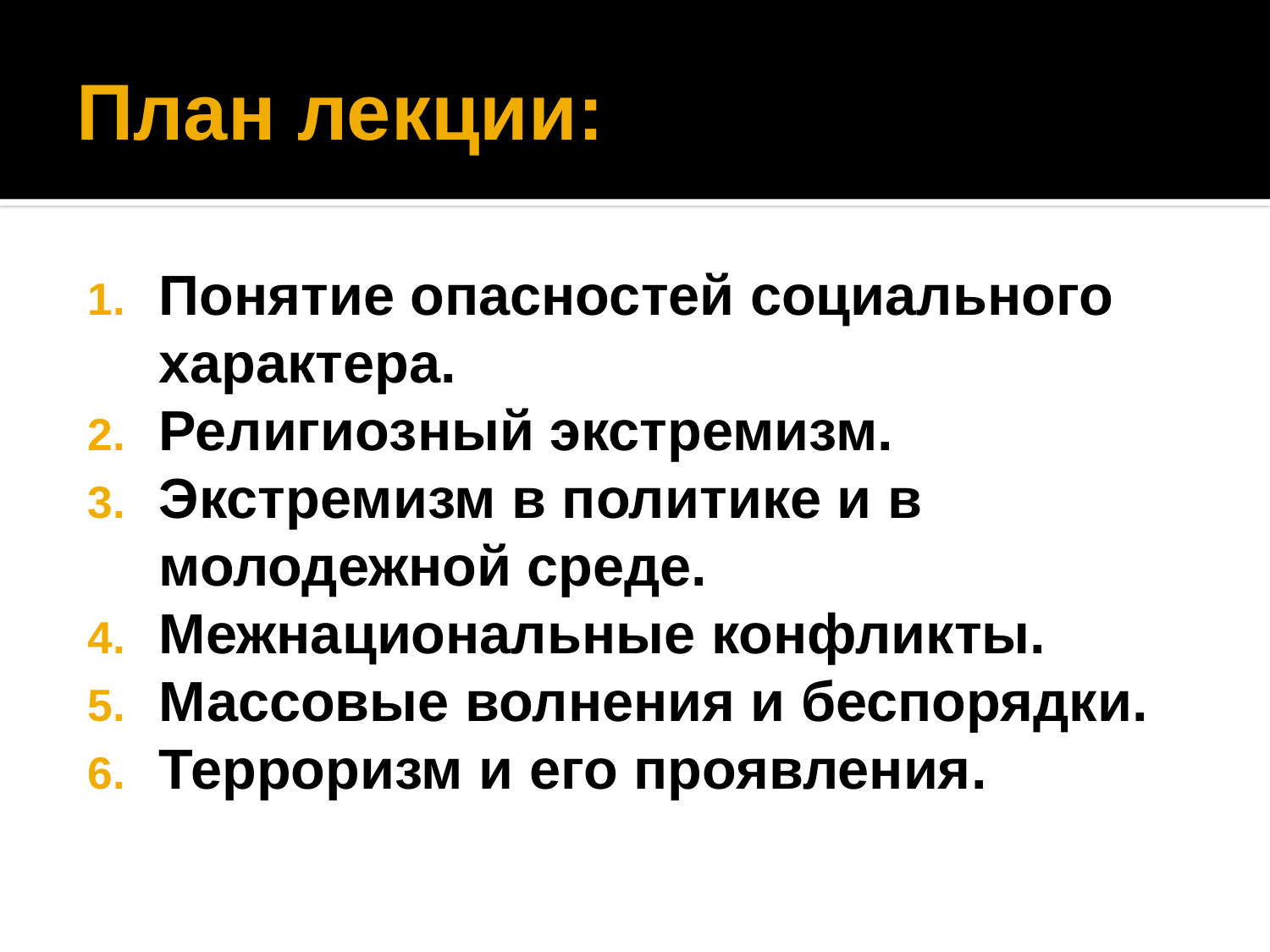

# План лекции:
Понятие опасностей социального характера.
Религиозный экстремизм.
Экстремизм в политике и в молодежной среде.
Межнациональные конфликты.
Массовые волнения и беспорядки.
Терроризм и его проявления.